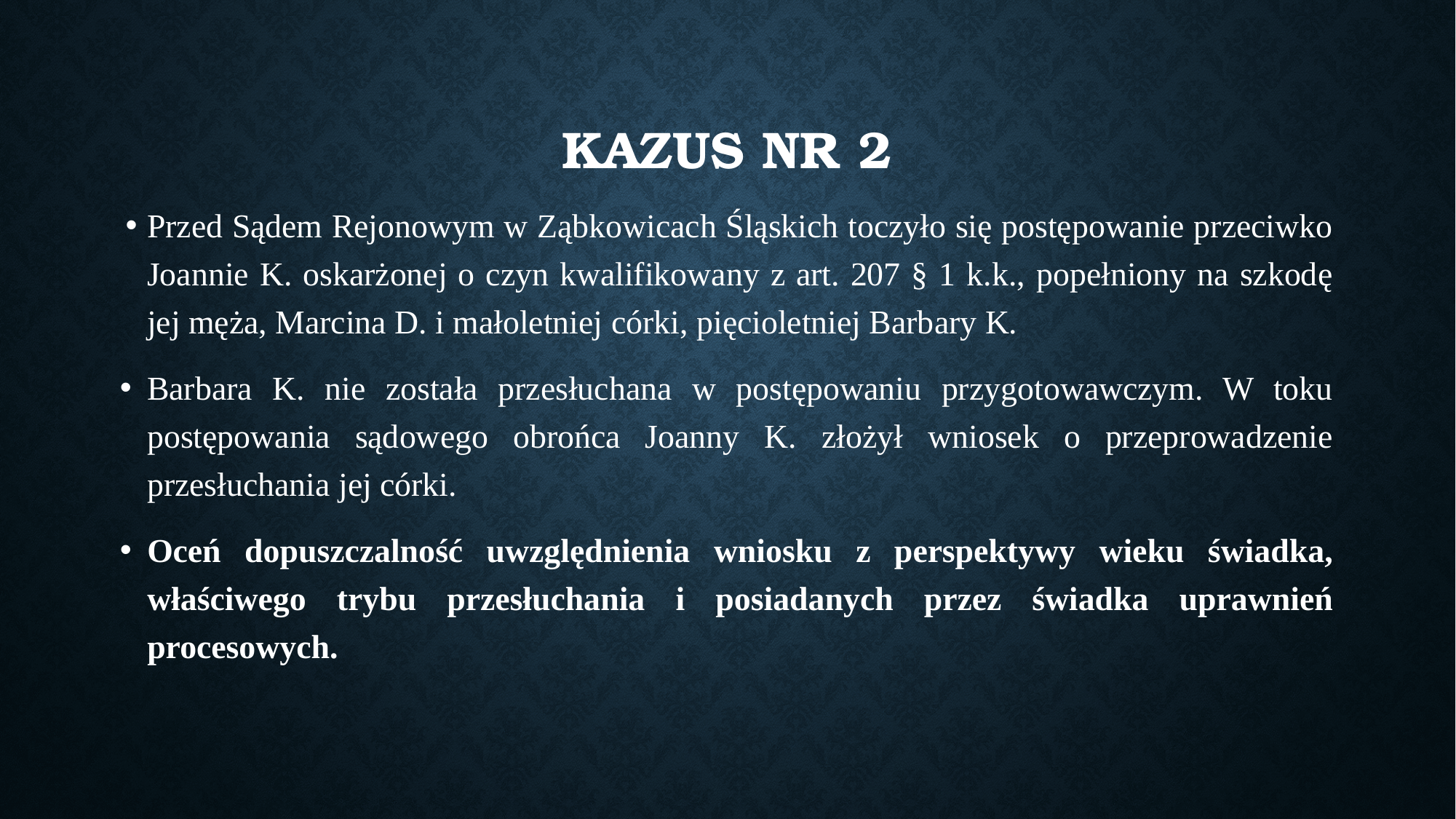

# Kazus nr 2
Przed Sądem Rejonowym w Ząbkowicach Śląskich toczyło się postępowanie przeciwko Joannie K. oskarżonej o czyn kwalifikowany z art. 207 § 1 k.k., popełniony na szkodę jej męża, Marcina D. i małoletniej córki, pięcioletniej Barbary K.
Barbara K. nie została przesłuchana w postępowaniu przygotowawczym. W toku postępowania sądowego obrońca Joanny K. złożył wniosek o przeprowadzenie przesłuchania jej córki.
Oceń dopuszczalność uwzględnienia wniosku z perspektywy wieku świadka, właściwego trybu przesłuchania i posiadanych przez świadka uprawnień procesowych.